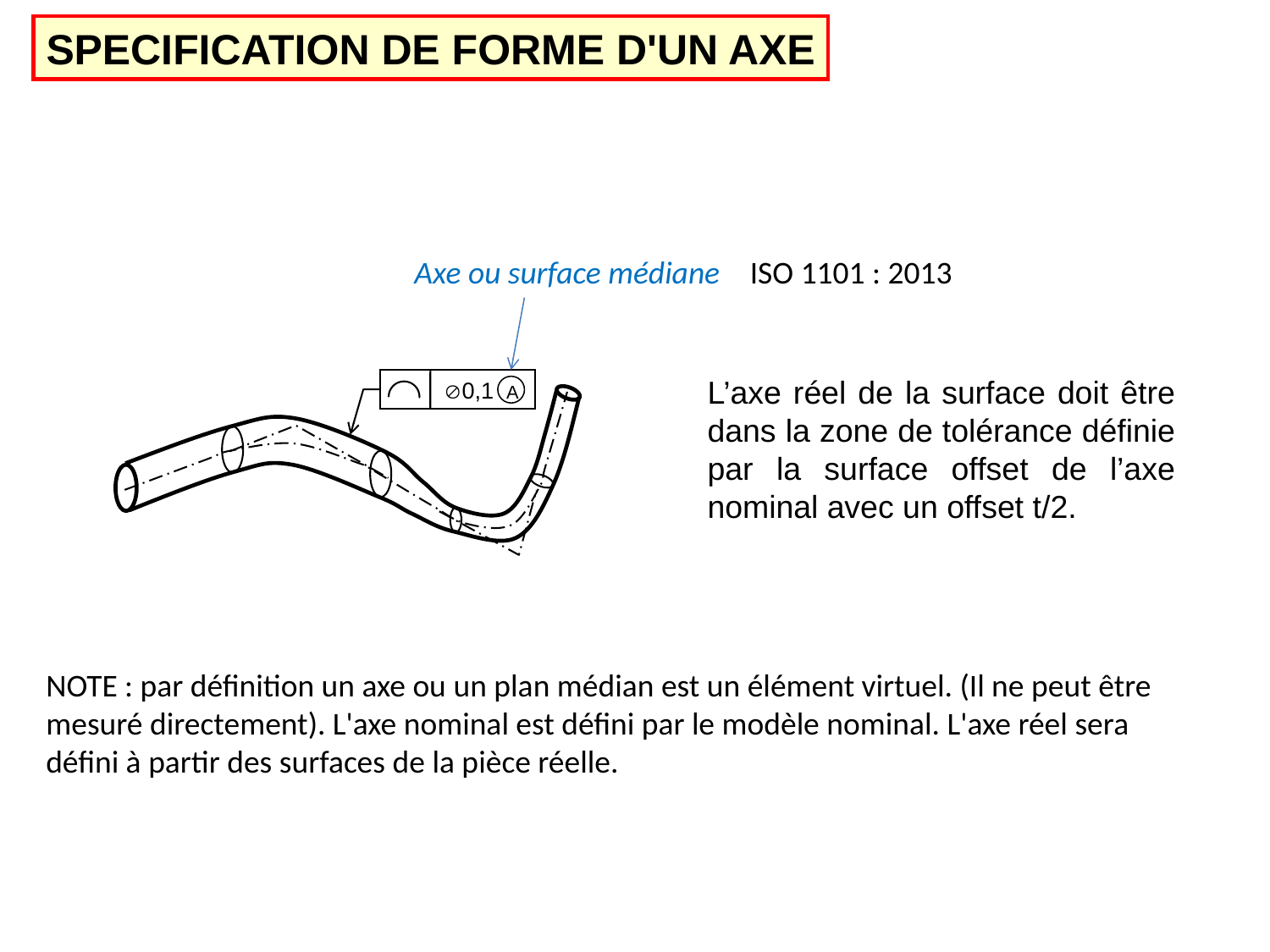

SPECIFICATION DE FORME D'UN AXE
Axe ou surface médiane
ISO 1101 : 2013
L’axe réel de la surface doit être dans la zone de tolérance définie par la surface offset de l’axe nominal avec un offset t/2.
∅0,1  A

NOTE : par définition un axe ou un plan médian est un élément virtuel. (Il ne peut être mesuré directement). L'axe nominal est défini par le modèle nominal. L'axe réel sera défini à partir des surfaces de la pièce réelle.